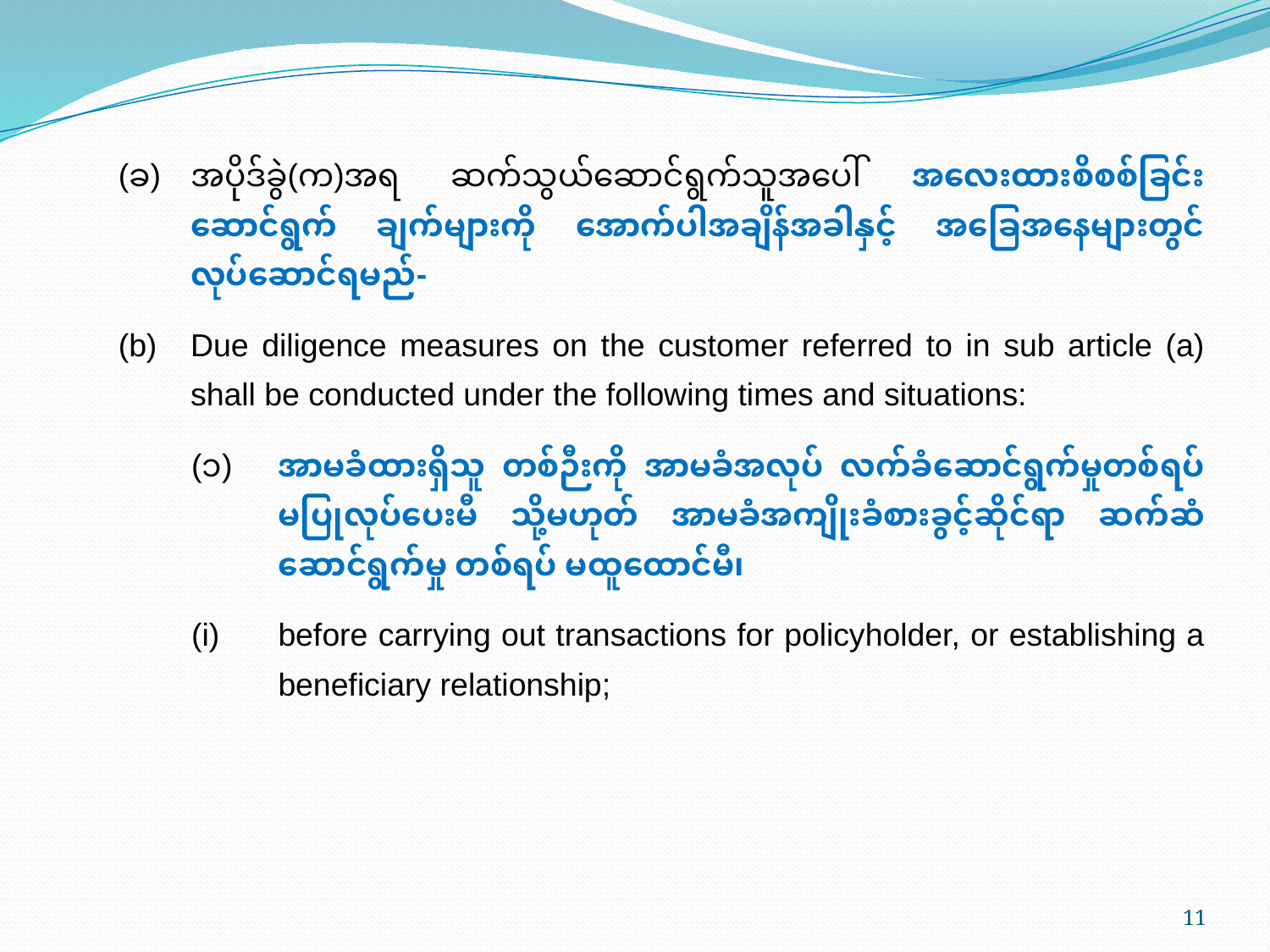

(ခ)	အပိုဒ်ခွဲ(က)အရ ဆက်သွယ်ဆောင်ရွက်သူအပေါ် အလေးထားစိစစ်ခြင်း ဆောင်ရွက် ချက်များကို အောက်ပါအချိန်အခါနှင့် အ‌ခြေအနေများတွင် လုပ်ဆောင်ရမည်-
(b)	Due diligence measures on the customer referred to in sub article (a) shall be conducted under the following times and situations:
(၁)	အာမခံထားရှိသူ တစ်ဉီးကို အာမခံအလုပ် လက်ခံဆောင်ရွက်မှုတစ်ရပ် မပြုလုပ်ပေးမီ သို့မဟုတ် အာမခံအကျိုးခံစားခွင့်ဆိုင်ရာ ဆက်ဆံဆောင်ရွက်မှု တစ်ရပ် မထူထောင်မီ၊
(i)	before carrying out transactions for policyholder, or establishing a beneficiary relationship;
11